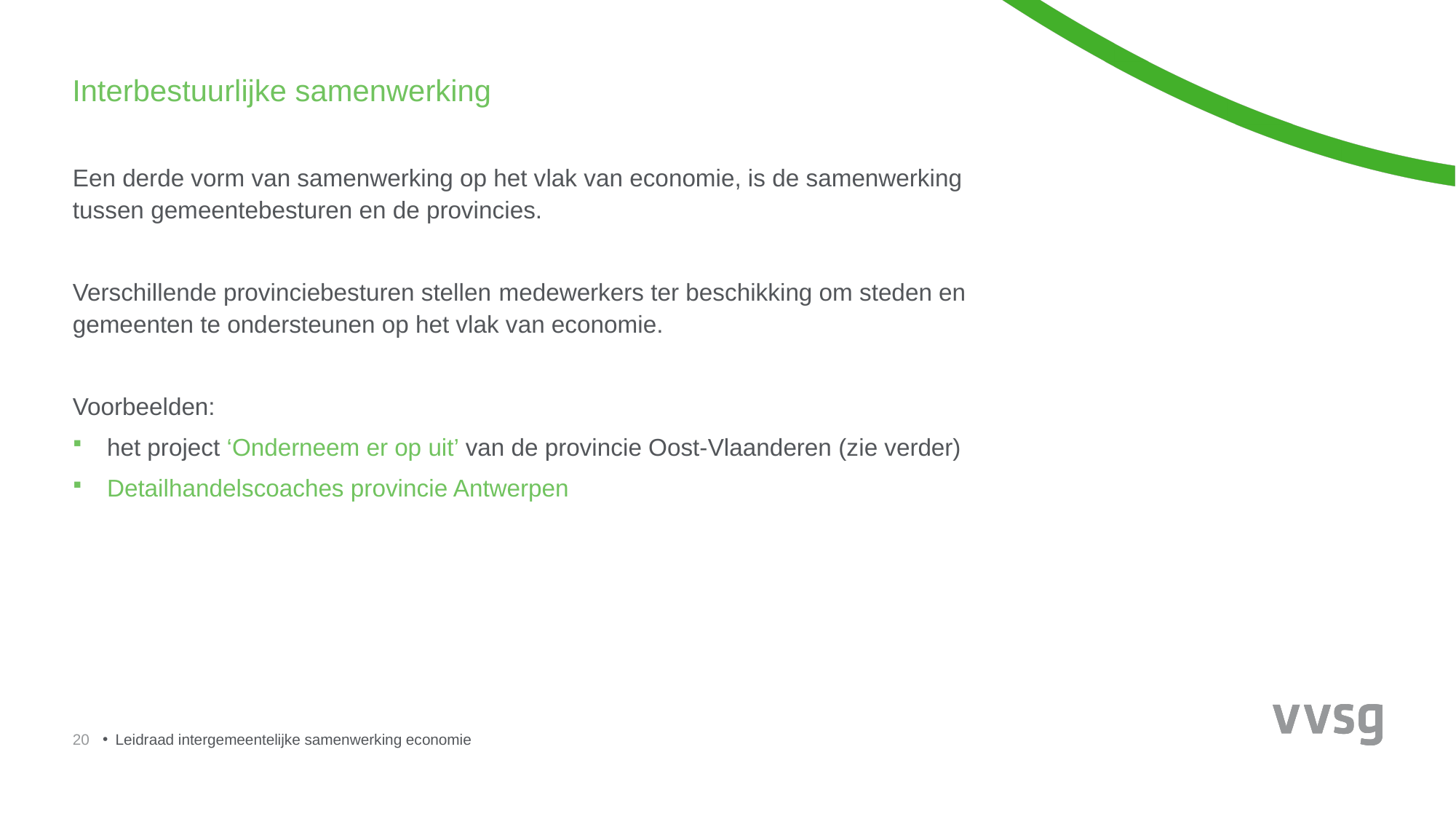

Interbestuurlijke samenwerking

Een derde vorm van samenwerking op het vlak van economie, is de samenwerking tussen gemeentebesturen en de provincies.

Verschillende provinciebesturen stellen medewerkers ter beschikking om steden en gemeenten te ondersteunen op het vlak van economie.

Voorbeelden:
het project ‘Onderneem er op uit’ van de provincie Oost-Vlaanderen (zie verder)
Detailhandelscoaches provincie Antwerpen

20
Leidraad intergemeentelijke samenwerking economie